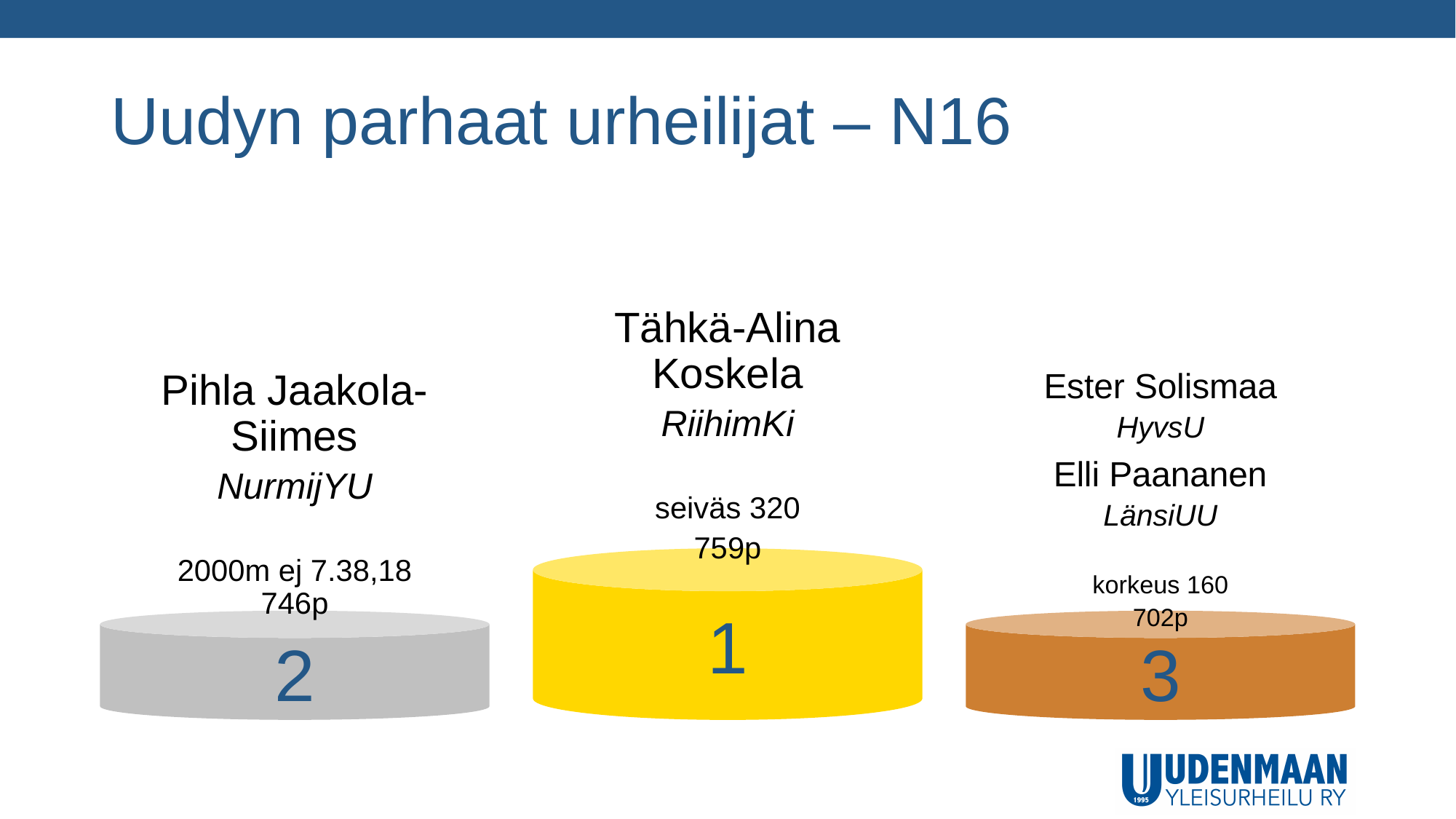

# Uudyn parhaat urheilijat – N16
Tähkä-Alina Koskela
RiihimKi

seiväs 320
759p

Pihla Jaakola-Siimes
NurmijYU

2000m ej 7.38,18
746p
Ester Solismaa
HyvsU
Elli Paananen
LänsiUU

korkeus 160
702p